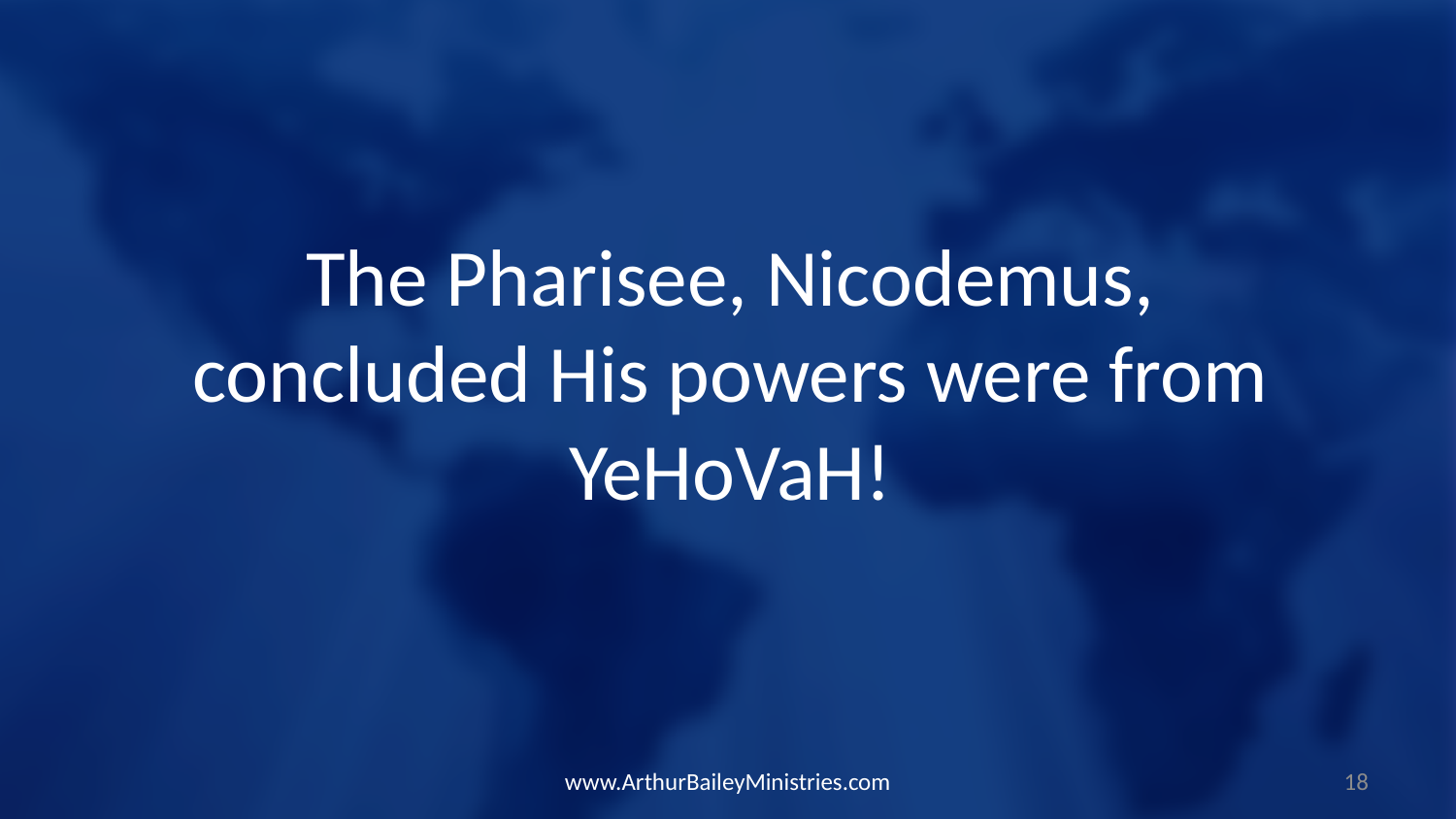

The Pharisee, Nicodemus, concluded His powers were from YeHoVaH!
www.ArthurBaileyMinistries.com
18